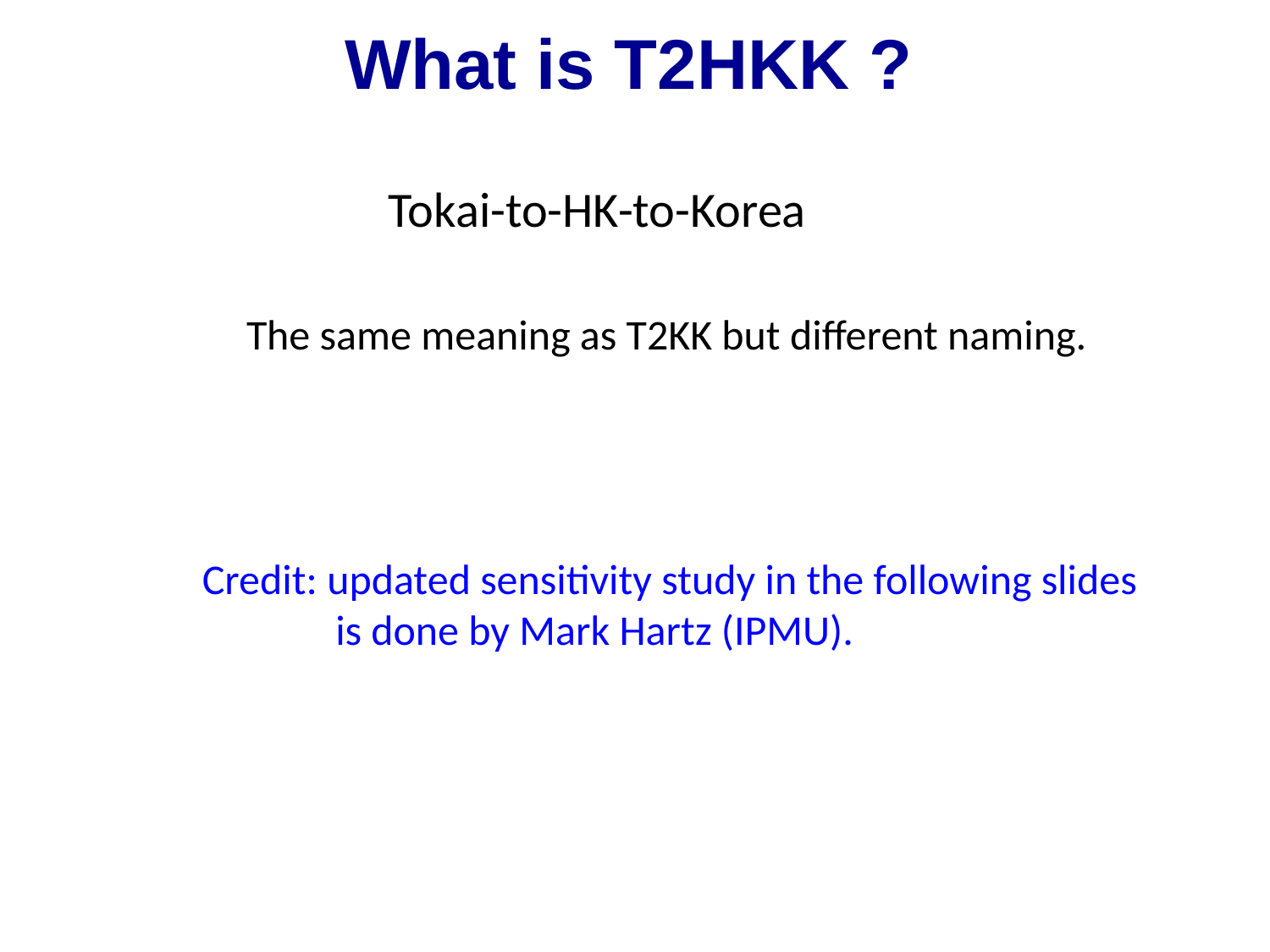

What is T2HKK ?
Tokai-to-HK-to-Korea
The same meaning as T2KK but different naming.
Credit: updated sensitivity study in the following slides
              is done by Mark Hartz (IPMU).